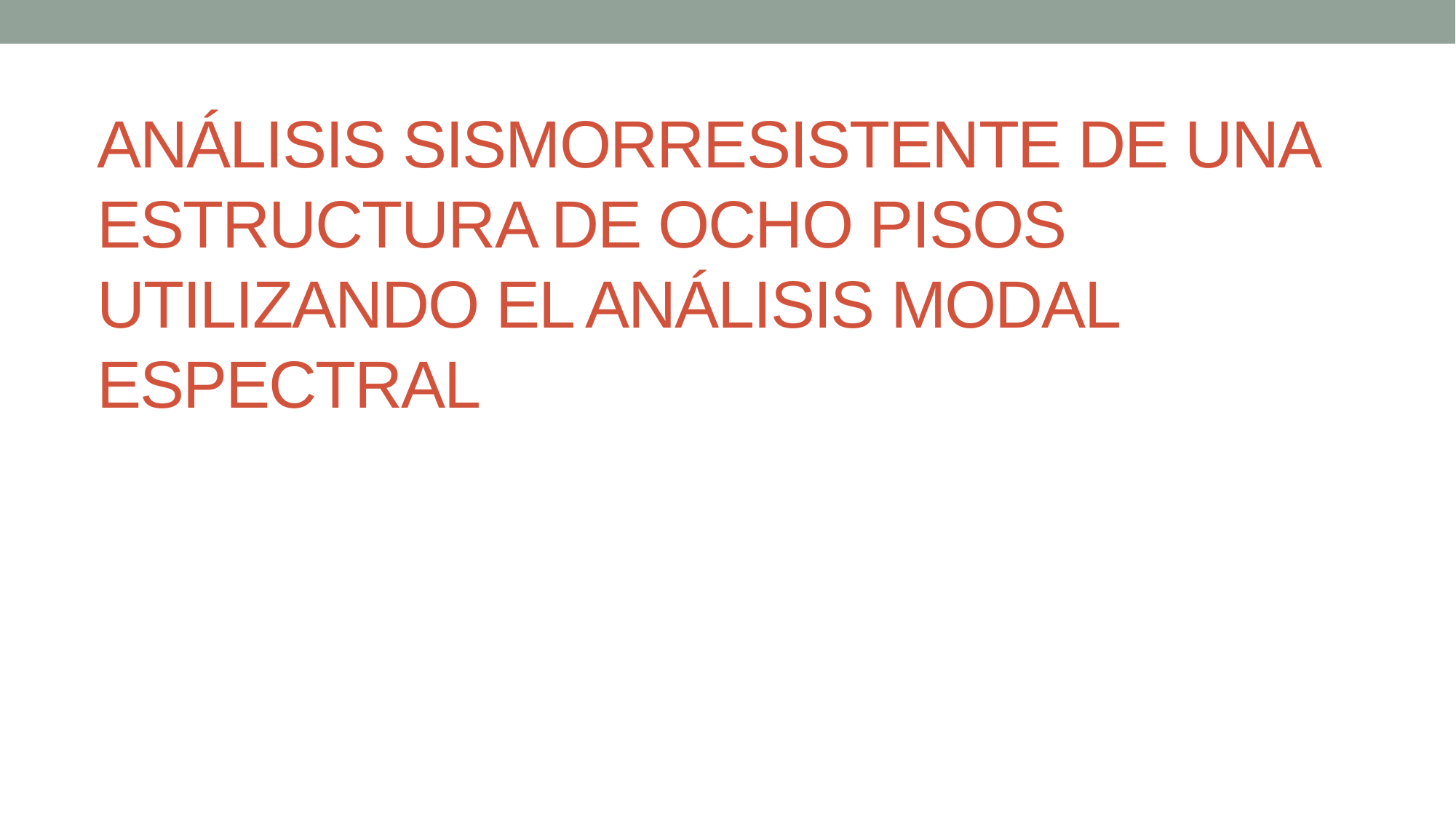

# ANÁLISIS SISMORRESISTENTE DE UNA ESTRUCTURA DE OCHO PISOS UTILIZANDO EL ANÁLISIS MODAL ESPECTRAL